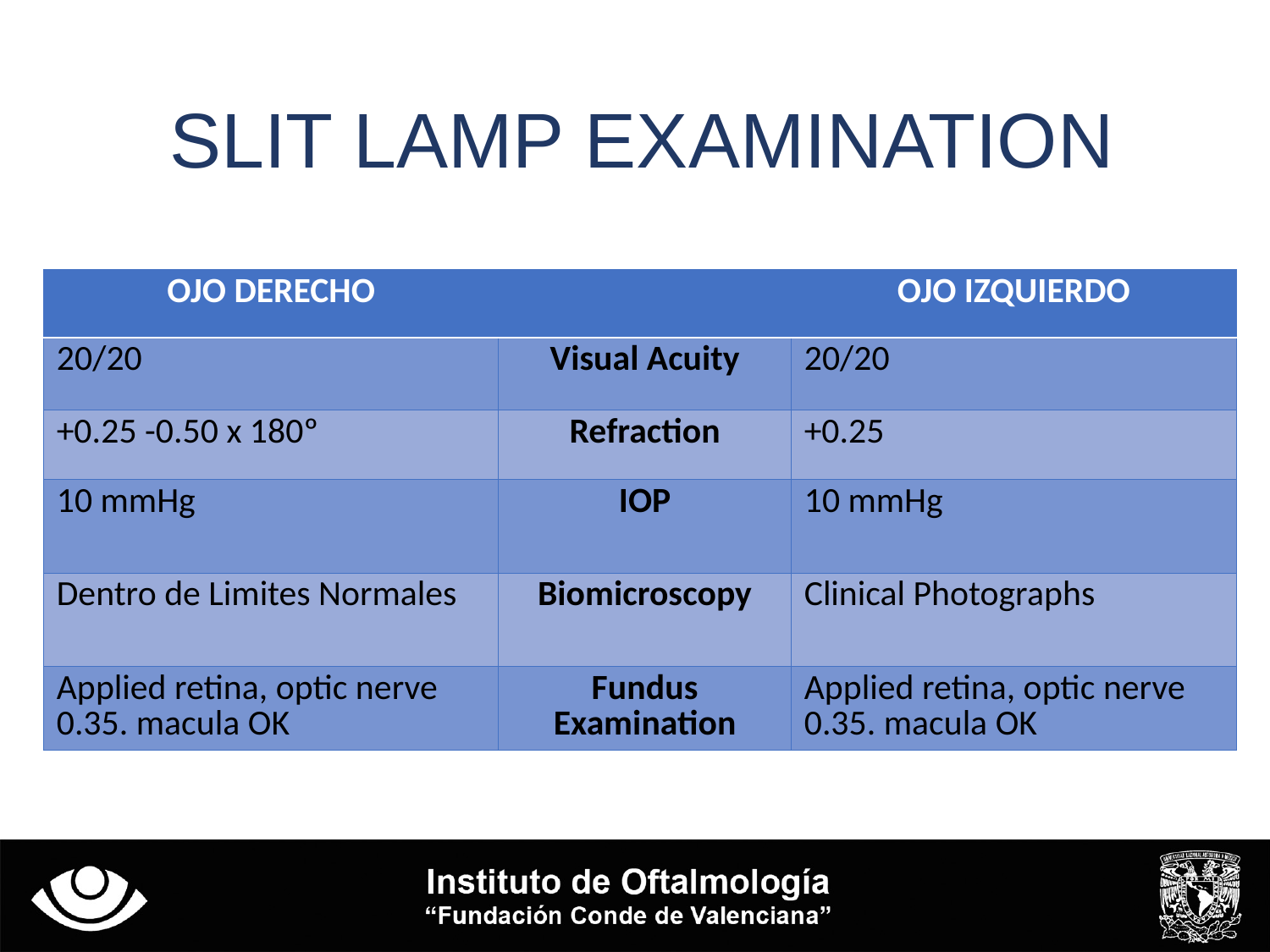

# SLIT LAMP EXAMINATION
| OJO DERECHO |  | OJO IZQUIERDO |
| --- | --- | --- |
| 20/20 | Visual Acuity | 20/20 |
| +0.25 -0.50 x 180º | Refraction | +0.25 |
| 10 mmHg | IOP | 10 mmHg |
| Dentro de Limites Normales | Biomicroscopy | Clinical Photographs |
| Applied retina, optic nerve 0.35. macula OK | Fundus Examination | Applied retina, optic nerve 0.35. macula OK |